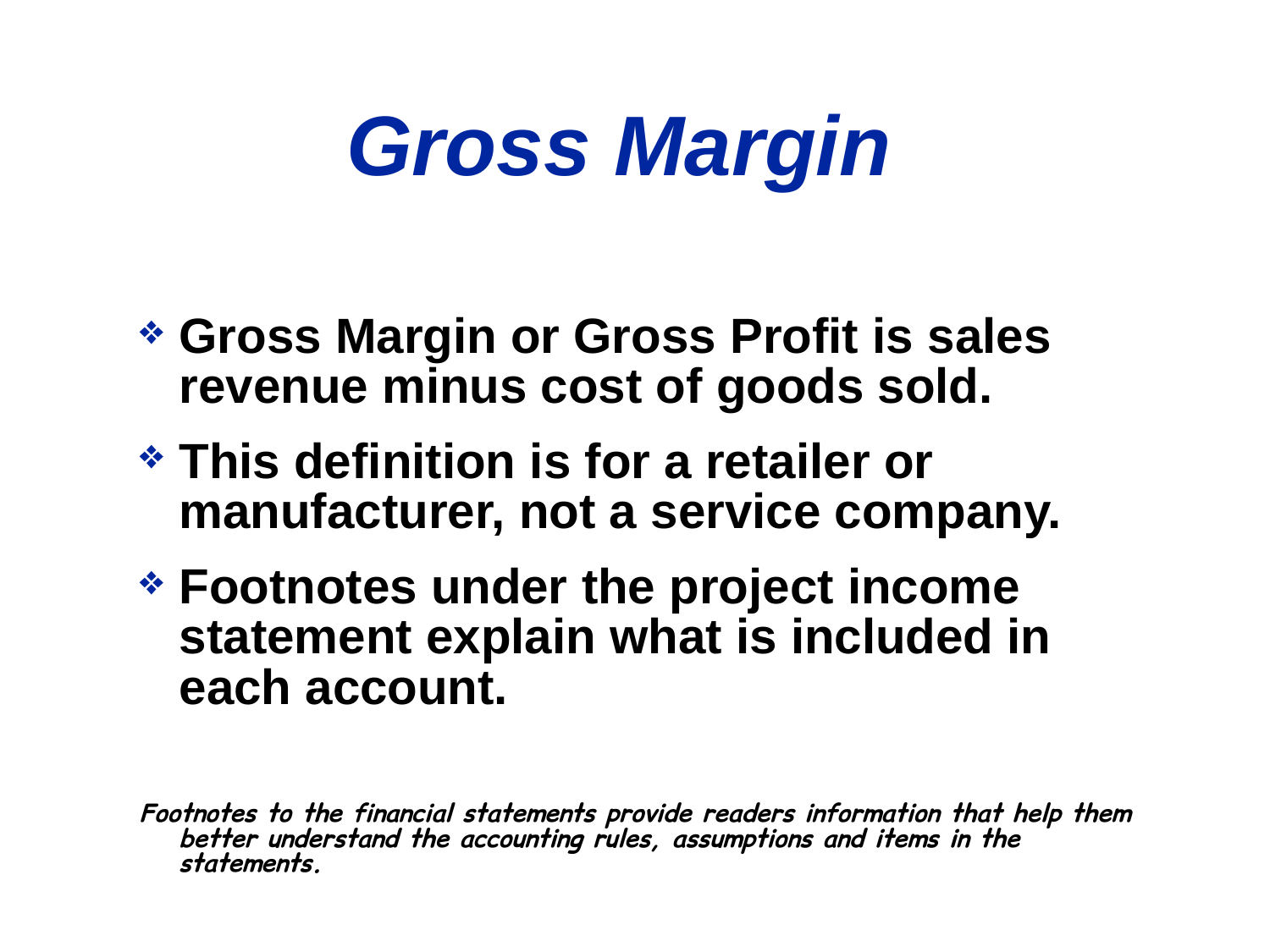

# Gross Margin
Gross Margin or Gross Profit is sales revenue minus cost of goods sold.
This definition is for a retailer or manufacturer, not a service company.
Footnotes under the project income statement explain what is included in each account.

Footnotes to the financial statements provide readers information that help them better understand the accounting rules, assumptions and items in the statements.